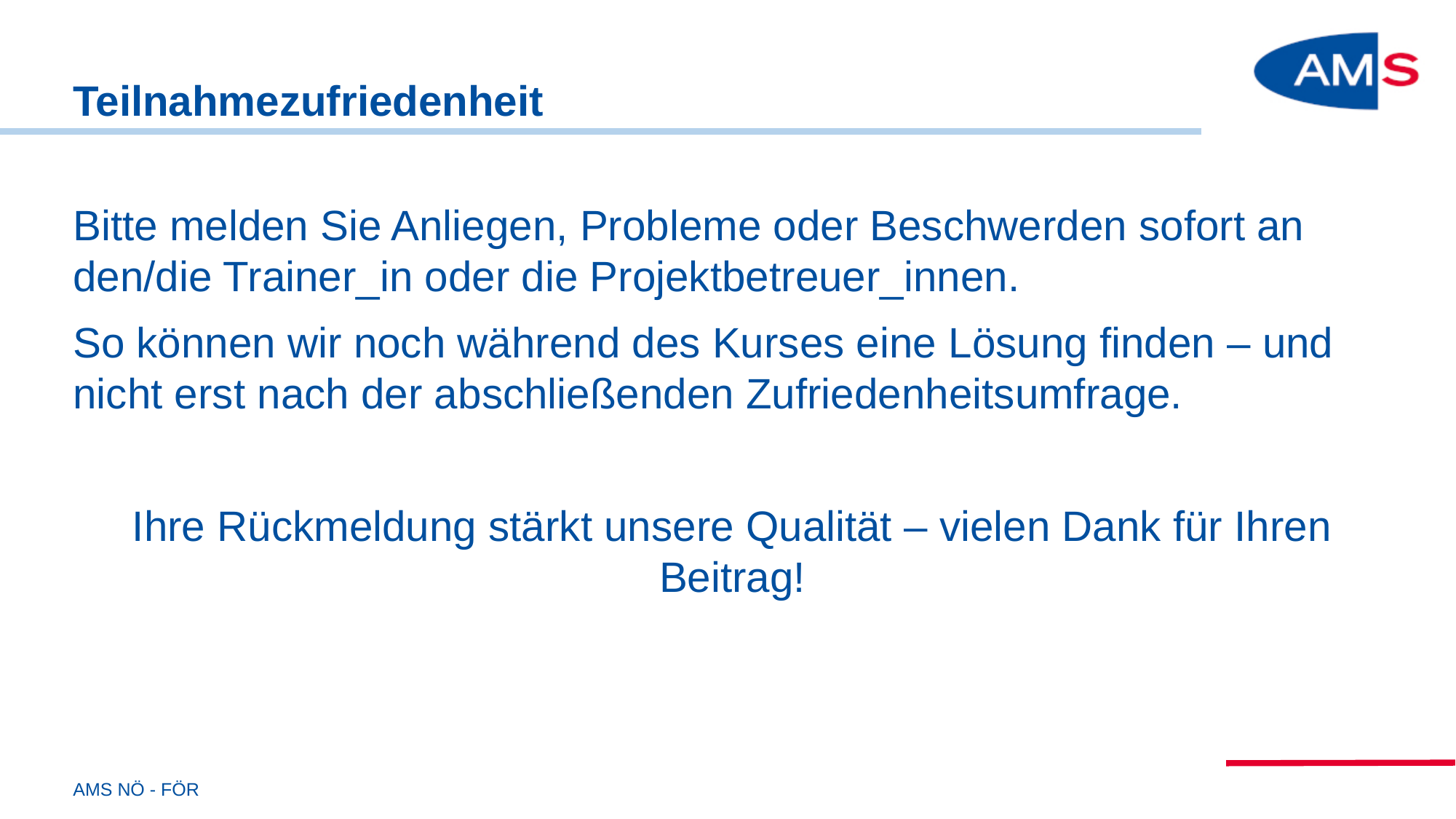

# Teilnahmezufriedenheit
Bitte melden Sie Anliegen, Probleme oder Beschwerden sofort an den/die Trainer_in oder die Projektbetreuer_innen.
So können wir noch während des Kurses eine Lösung finden – und nicht erst nach der abschließenden Zufriedenheitsumfrage.

Ihre Rückmeldung stärkt unsere Qualität – vielen Dank für Ihren Beitrag!
AMS NÖ - FÖR